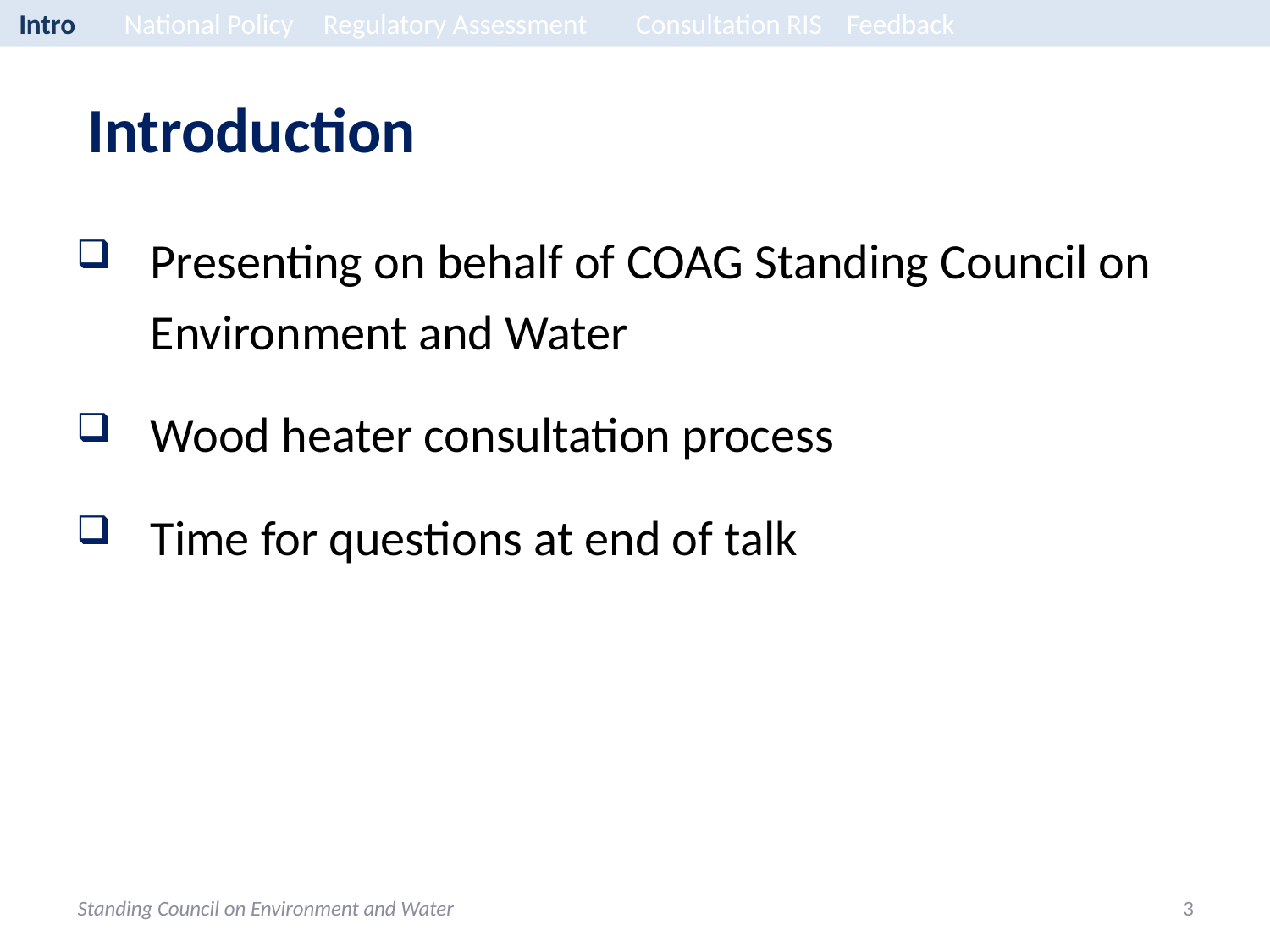

Intro	National Policy	Regulatory Assessment 	Consultation RIS	Feedback
# Introduction
Presenting on behalf of COAG Standing Council on Environment and Water
Wood heater consultation process
Time for questions at end of talk

Standing Council on Environment and Water
3